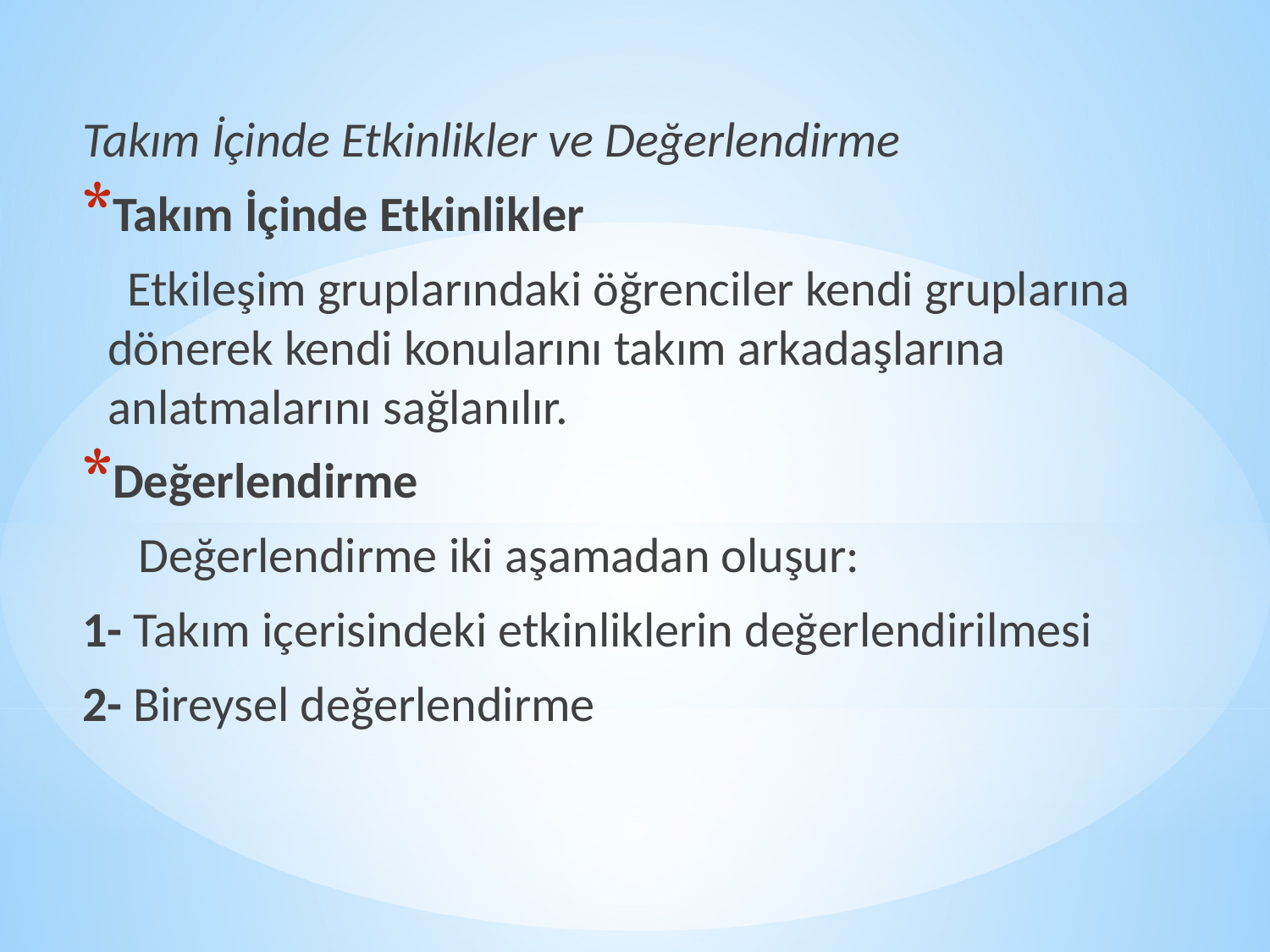

Takım İçinde Etkinlikler ve Değerlendirme
Takım İçinde Etkinlikler
    Etkileşim gruplarındaki öğrenciler kendi gruplarına dönerek kendi konularını takım arkadaşlarına anlatmalarını sağlanılır.
Değerlendirme
     Değerlendirme iki aşamadan oluşur:
1- Takım içerisindeki etkinliklerin değerlendirilmesi
2- Bireysel değerlendirme